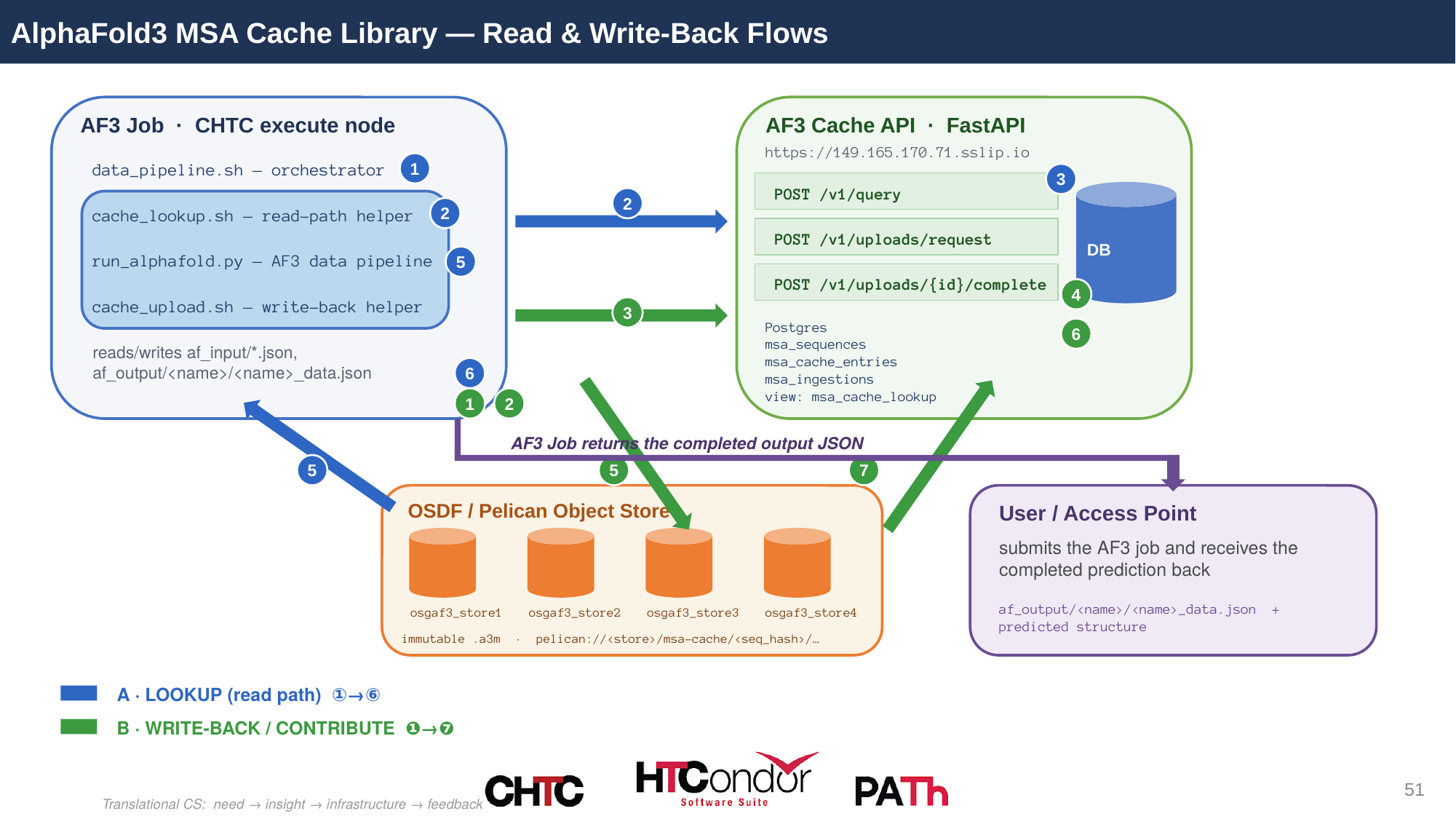

AlphaFold3 MSA Cache Library — Read & Write-Back Flows

AF3 Job  ·  CHTC execute node
AF3 Cache API  ·  FastAPI
https://149.165.170.71.sslip.io
data_pipeline.sh — orchestrator
1
3

POST /v1/query
DB
2

2
cache_lookup.sh — read-path helper

POST /v1/uploads/request
run_alphafold.py — AF3 data pipeline

5

POST /v1/uploads/{id}/complete
4
cache_upload.sh — write-back helper

3

Postgres
msa_sequences
msa_cache_entries
msa_ingestions
view: msa_cache_lookup
6
reads/writes af_input/*.json,  af_output/<name>/<name>_data.json
6
1
2

AF3 Job returns the completed output JSON

5

5
7

OSDF / Pelican Object Store
User / Access Point

submits the AF3 job and receives the completed prediction back
af_output/<name>/<name>_data.json  +  predicted structure
osgaf3_store1
osgaf3_store2
osgaf3_store3
osgaf3_store4
immutable .a3m  ·  pelican://<store>/msa-cache/<seq_hash>/…
A · LOOKUP (read path)  ①→⑥

B · WRITE-BACK / CONTRIBUTE  ❶→❼

51
Translational CS:  need → insight → infrastructure → feedback